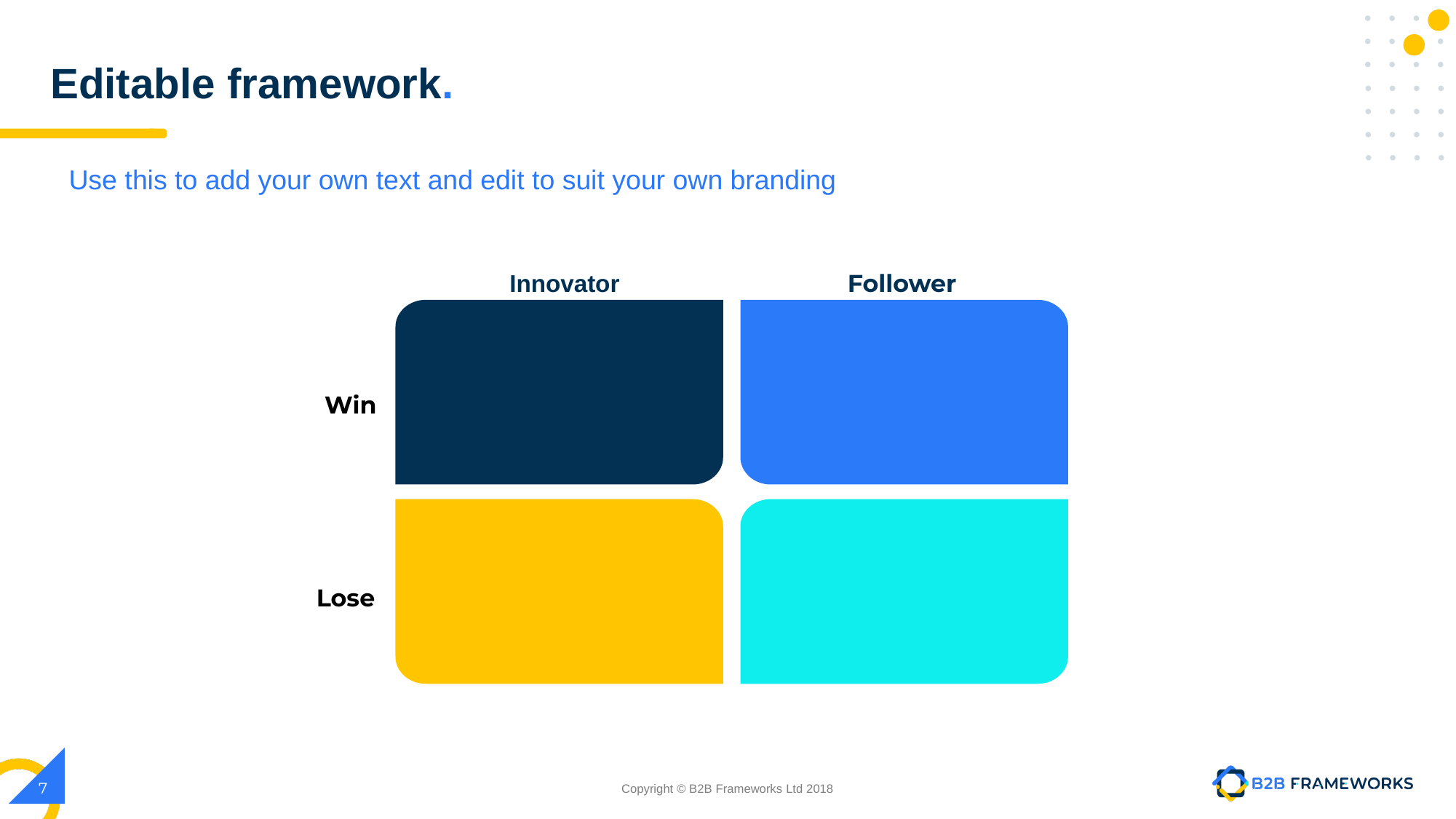

# Editable framework.

Use this to add your own text and edit to suit your own branding
Innovator
Follower

Win

Lose
7
Copyright © B2B Frameworks Ltd 2018